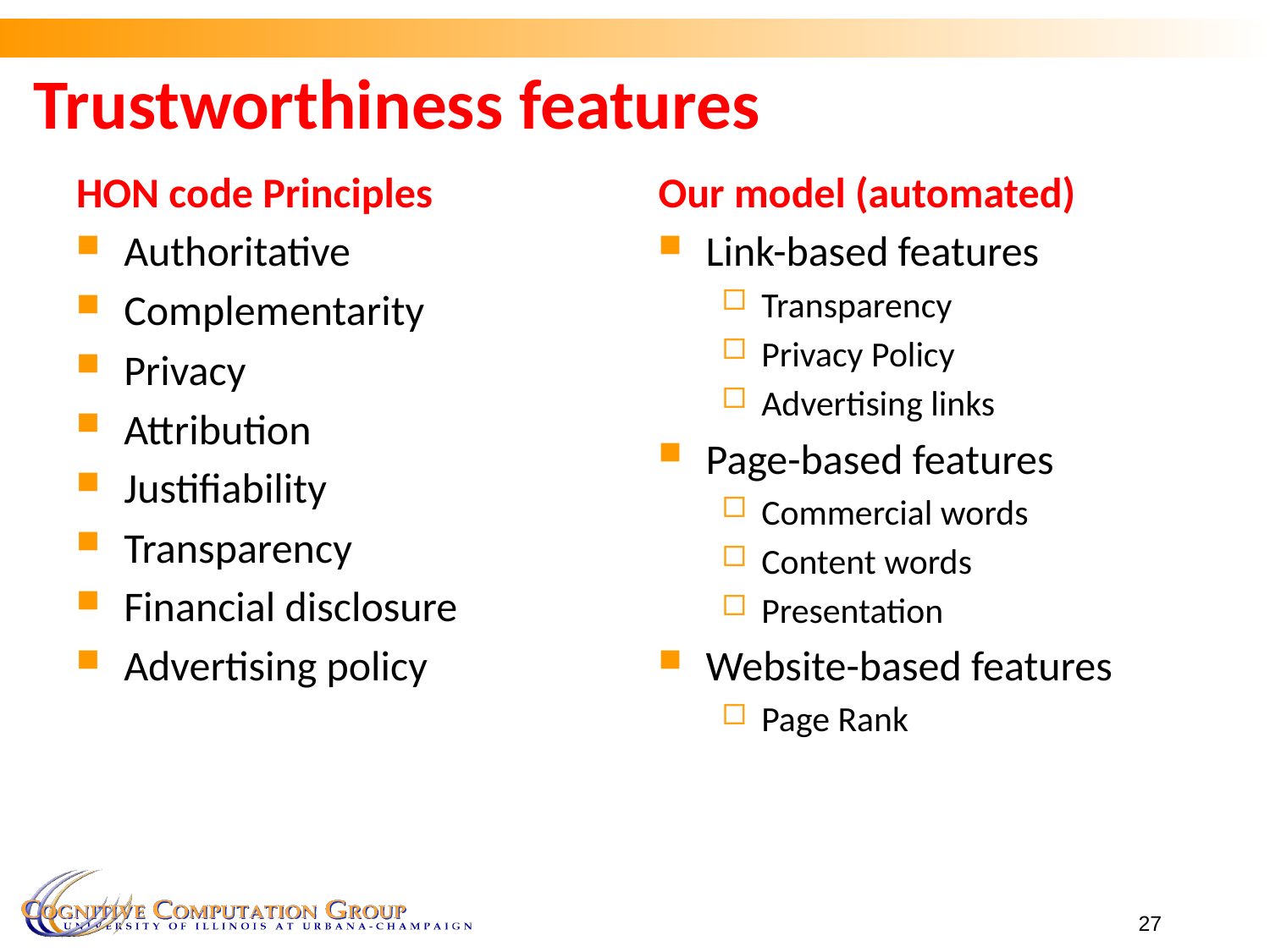

# Trustworthiness features
HON code Principles
Authoritative
Complementarity
Privacy
Attribution
Justifiability
Transparency
Financial disclosure
Advertising policy
Our model (automated)
Link-based features
Transparency
Privacy Policy
Advertising links
Page-based features
Commercial words
Content words
Presentation
Website-based features
Page Rank
27